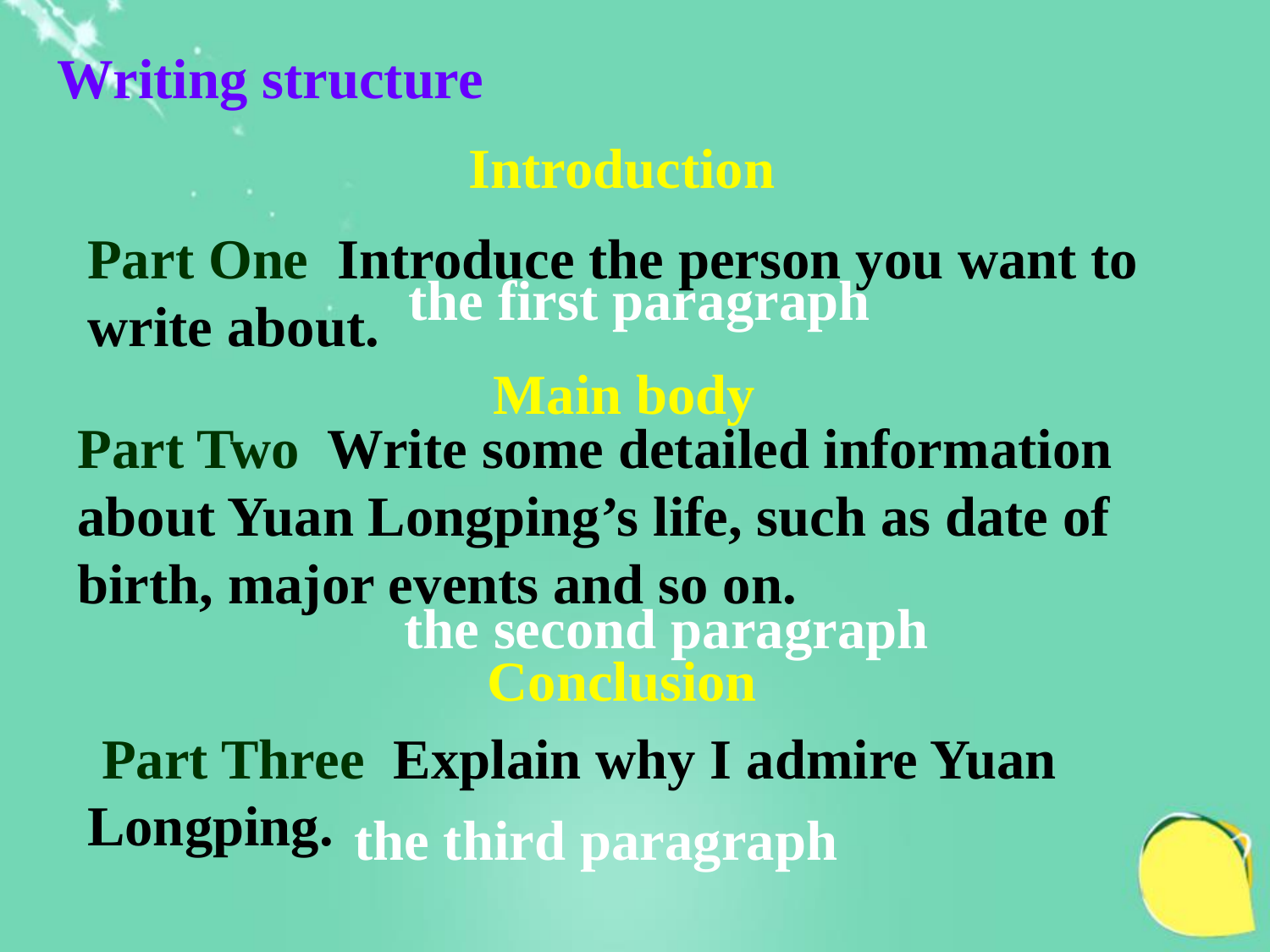

Writing structure
Introduction
Part One  Introduce the person you want to write about.
the first paragraph
Main body
Part Two  Write some detailed information about Yuan Longping’s life, such as date of birth, major events and so on.
  the second paragraph
Conclusion
 Part Three  Explain why I admire Yuan Longping.
the third paragraph